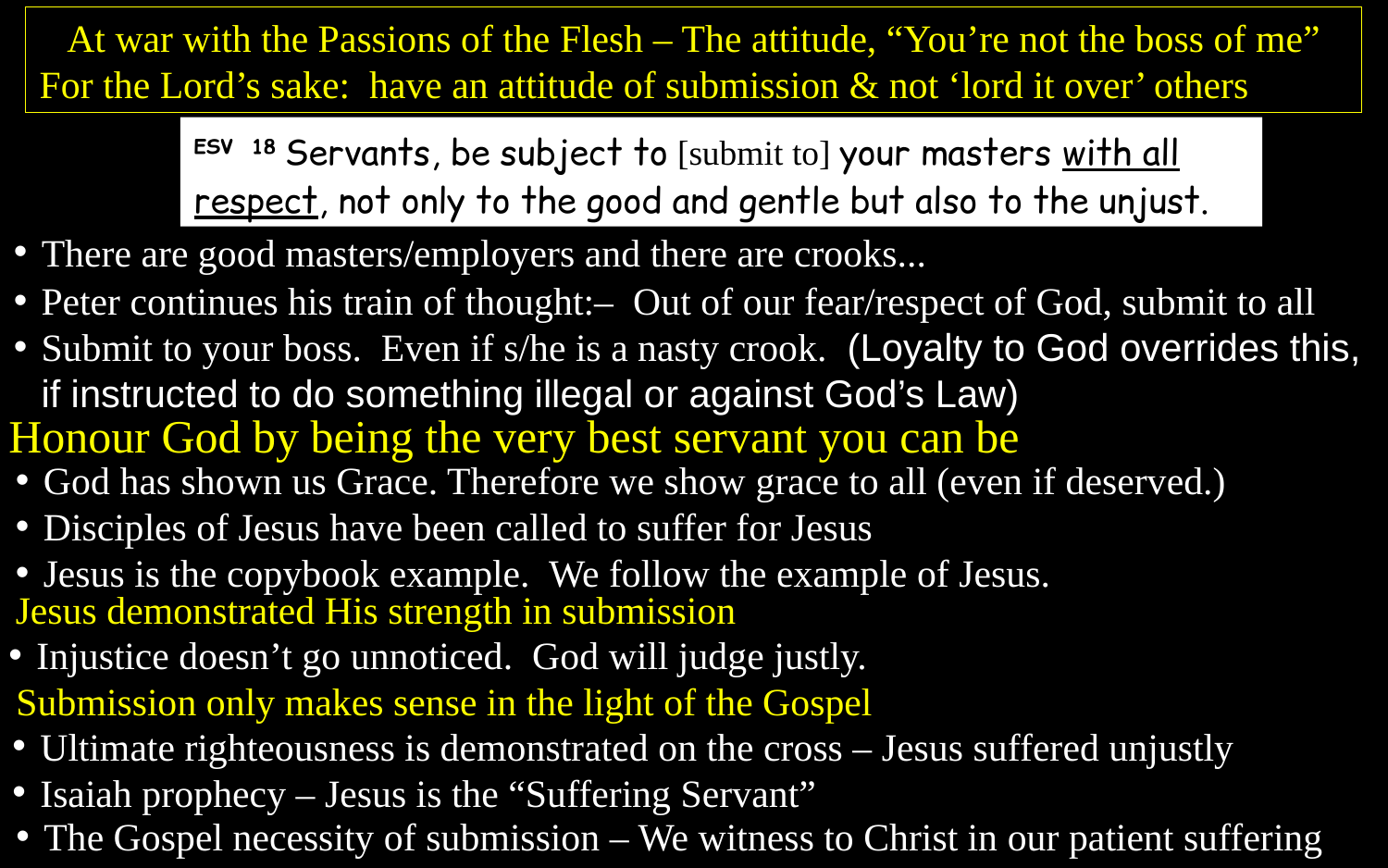

At war with the Passions of the Flesh – The attitude, “You’re not the boss of me”
For the Lord’s sake:  have an attitude of submission & not ‘lord it over’ others
ESV  18 Servants, be subject to [submit to] your masters with all respect, not only to the good and gentle but also to the unjust.
There are good masters/employers and there are crooks...
Peter continues his train of thought:–  Out of our fear/respect of God, submit to all
Submit to your boss.  Even if s/he is a nasty crook.  (Loyalty to God overrides this, if instructed to do something illegal or against God’s Law)
Honour God by being the very best servant you can be
God has shown us Grace. Therefore we show grace to all (even if deserved.)
Disciples of Jesus have been called to suffer for Jesus
Jesus is the copybook example.  We follow the example of Jesus.
Jesus demonstrated His strength in submission
Injustice doesn’t go unnoticed.  God will judge justly.
Submission only makes sense in the light of the Gospel
Ultimate righteousness is demonstrated on the cross – Jesus suffered unjustly
Isaiah prophecy – Jesus is the “Suffering Servant”
The Gospel necessity of submission – We witness to Christ in our patient suffering